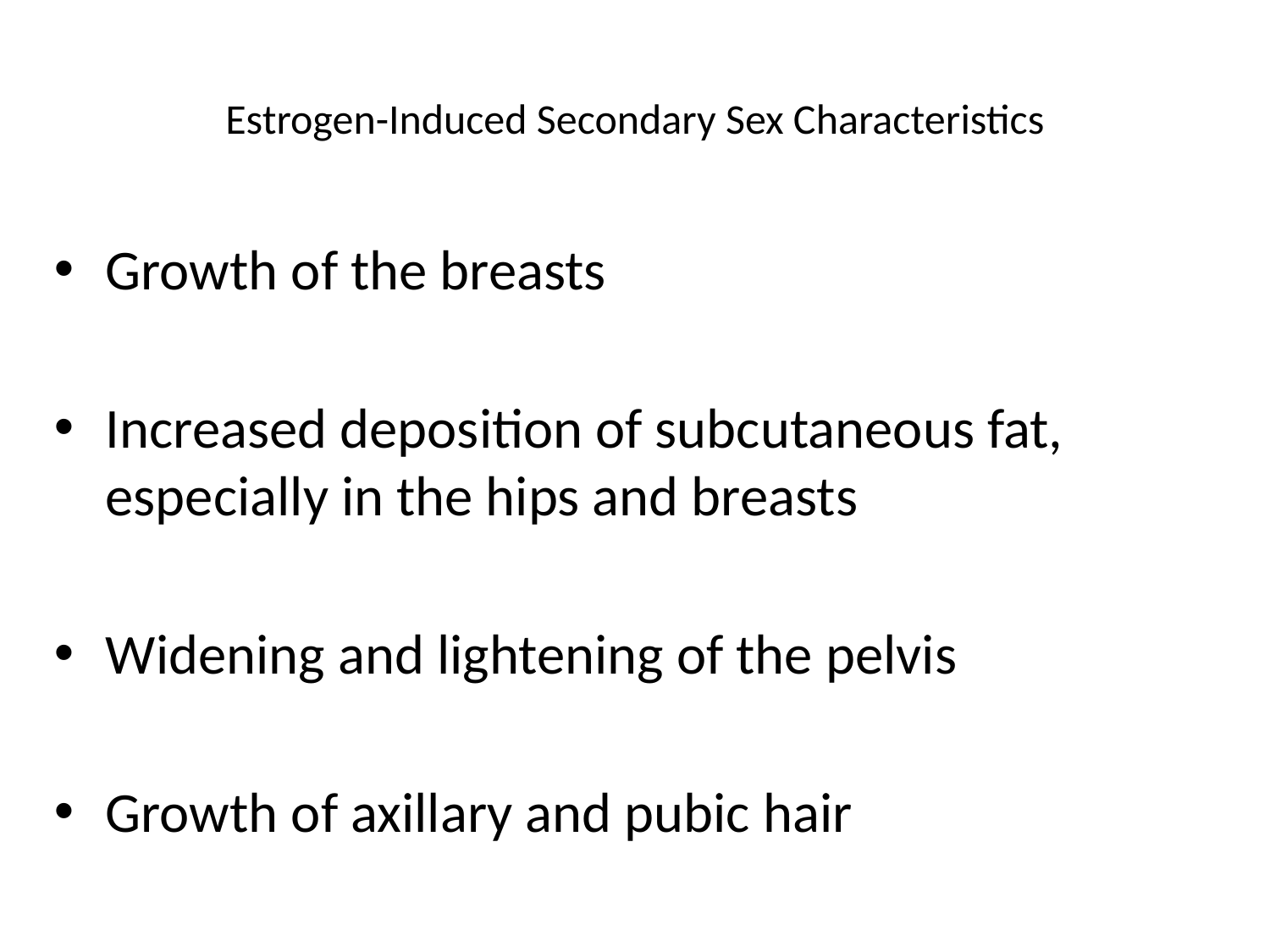

# Estrogen-Induced Secondary Sex Characteristics
Growth of the breasts

Increased deposition of subcutaneous fat, especially in the hips and breasts

Widening and lightening of the pelvis

Growth of axillary and pubic hair